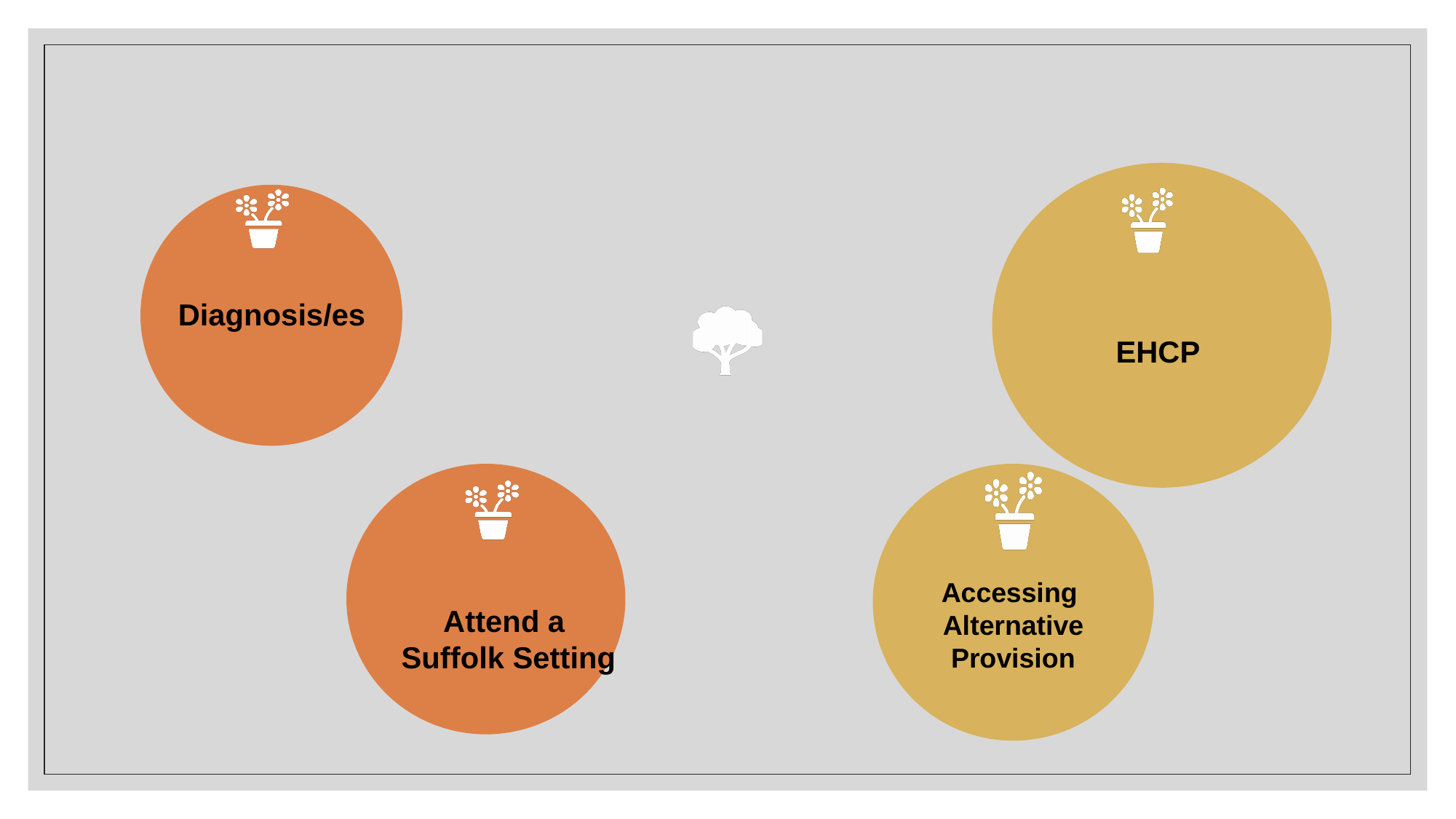

#

        Diagnosis/es

           EHCP

Accessing
Alternative
Provision

                                  Attend a
                             Suffolk Setting